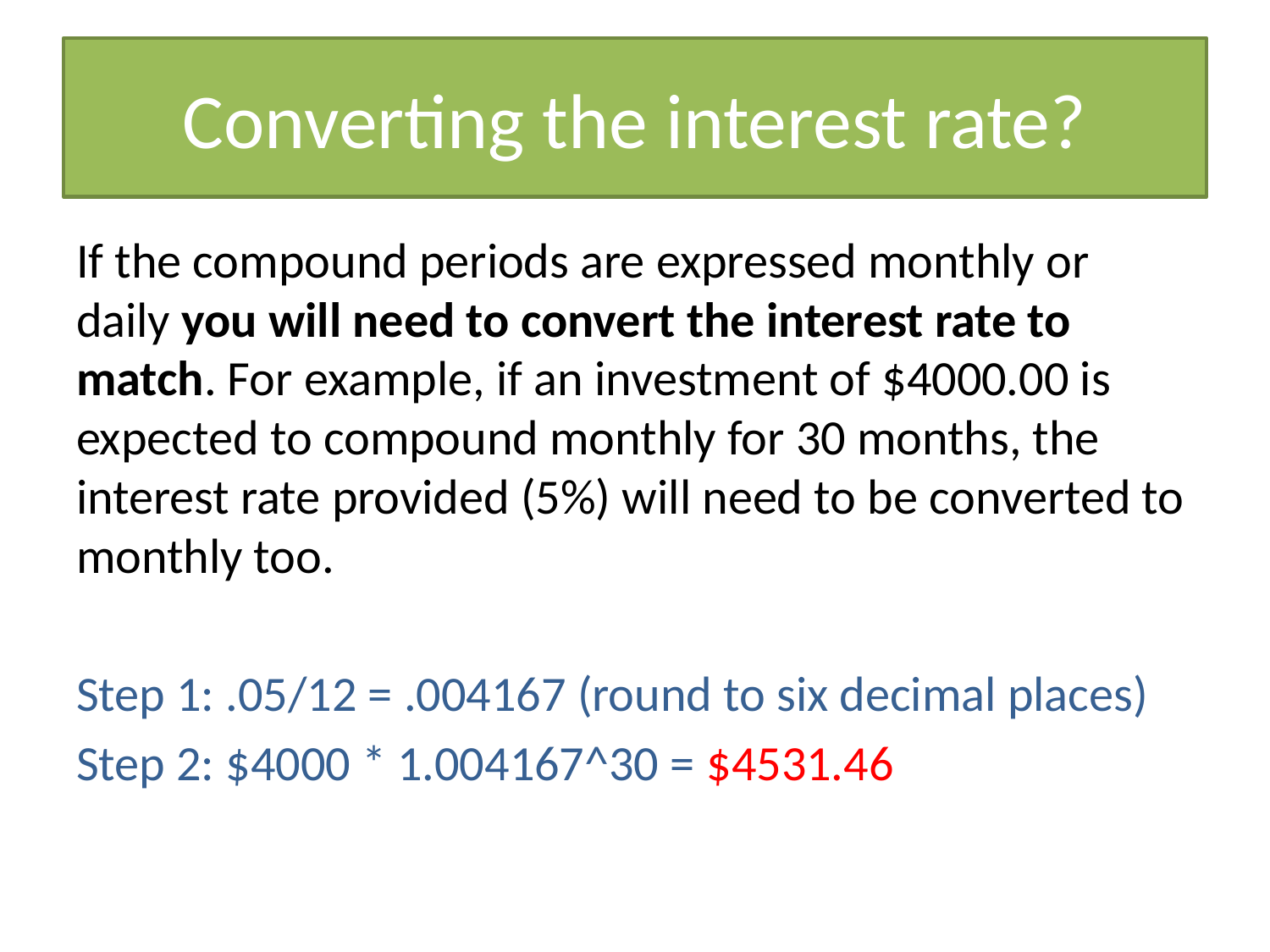

# Converting the interest rate?
If the compound periods are expressed monthly or daily you will need to convert the interest rate to match. For example, if an investment of $4000.00 is expected to compound monthly for 30 months, the interest rate provided (5%) will need to be converted to monthly too.

Step 1: .05/12 = .004167 (round to six decimal places)
Step 2: $4000 * 1.004167^30 = $4531.46